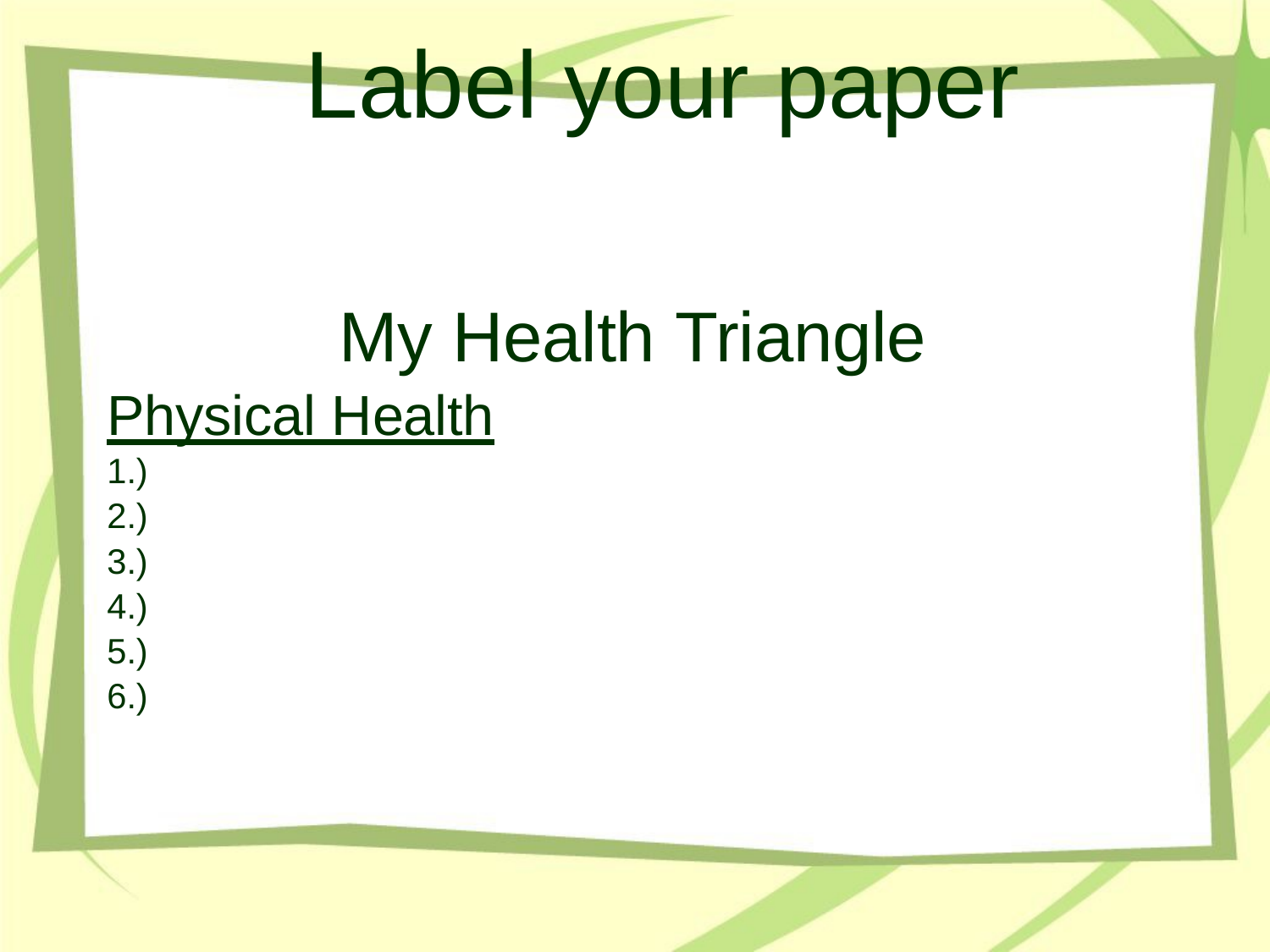

# Label your paper
My Health Triangle
Physical Health
1.)
2.)
3.)
4.)
5.)
6.)